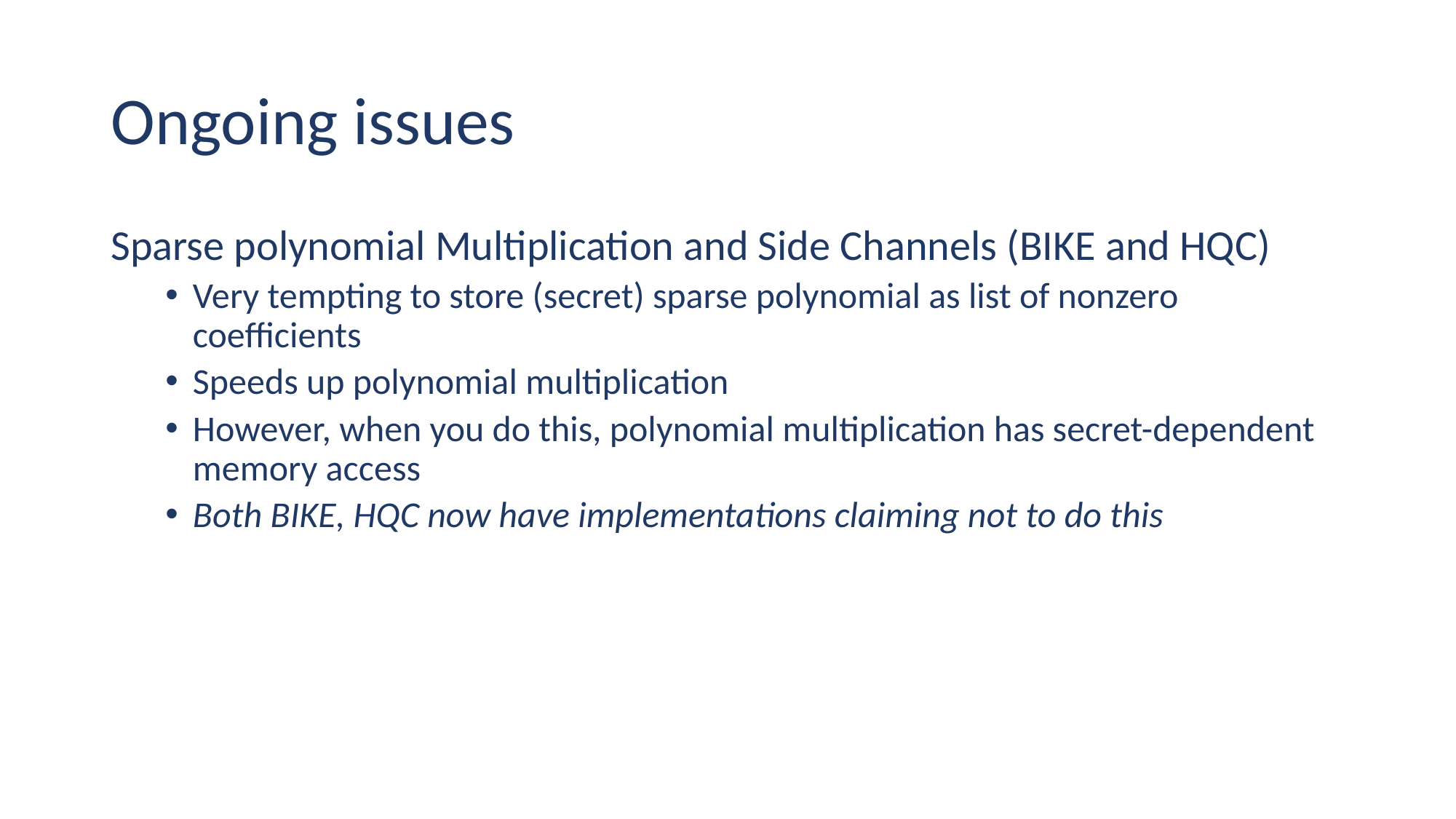

# Ongoing issues
Sparse polynomial Multiplication and Side Channels (BIKE and HQC)
Very tempting to store (secret) sparse polynomial as list of nonzero coefficients
Speeds up polynomial multiplication
However, when you do this, polynomial multiplication has secret-dependent memory access
Both BIKE, HQC now have implementations claiming not to do this